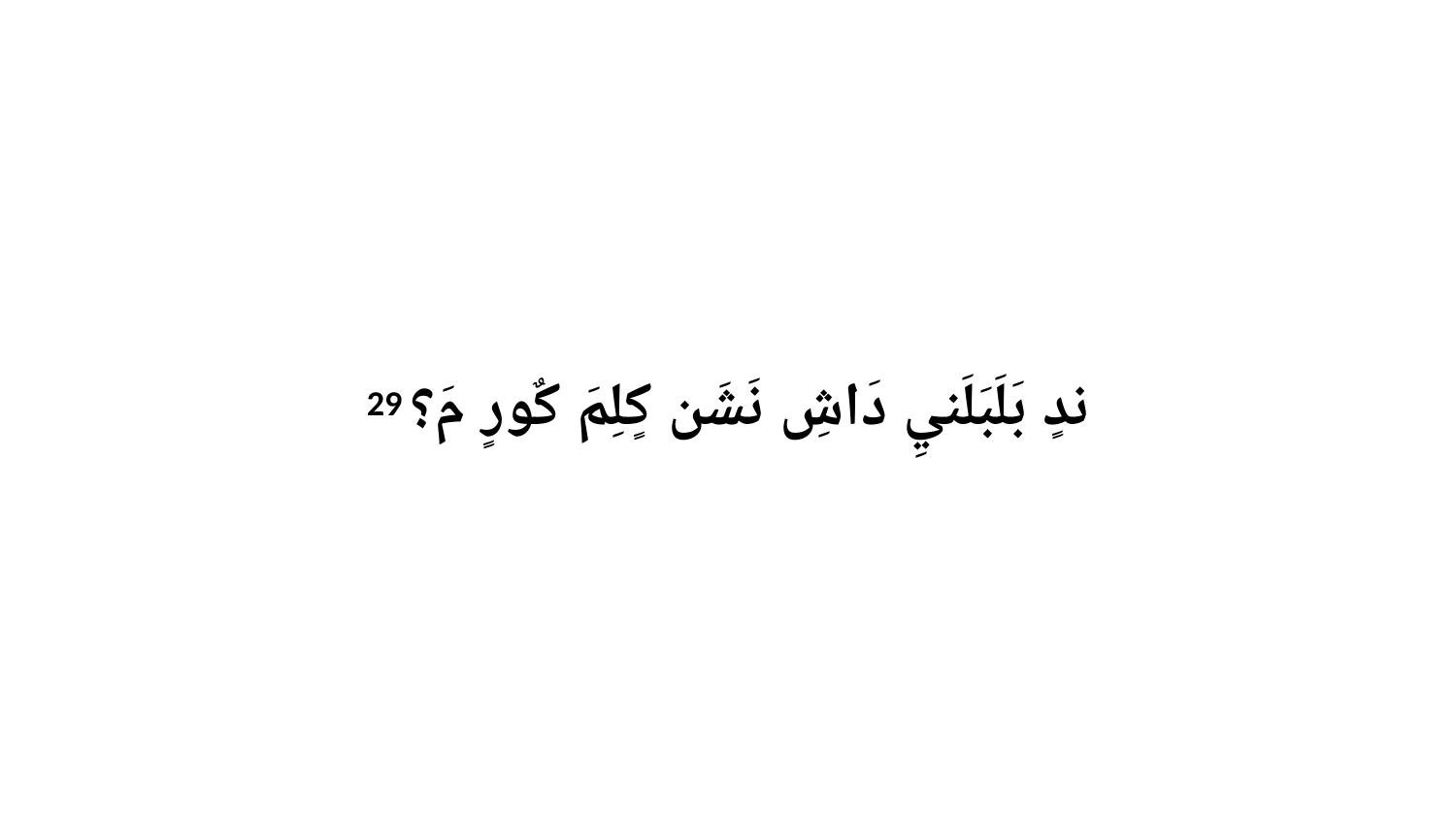

29 ندٍ بَلَبَلَنيِ دَاشِ نَشَن كٍلِمَ كٌورٍ مَ؟